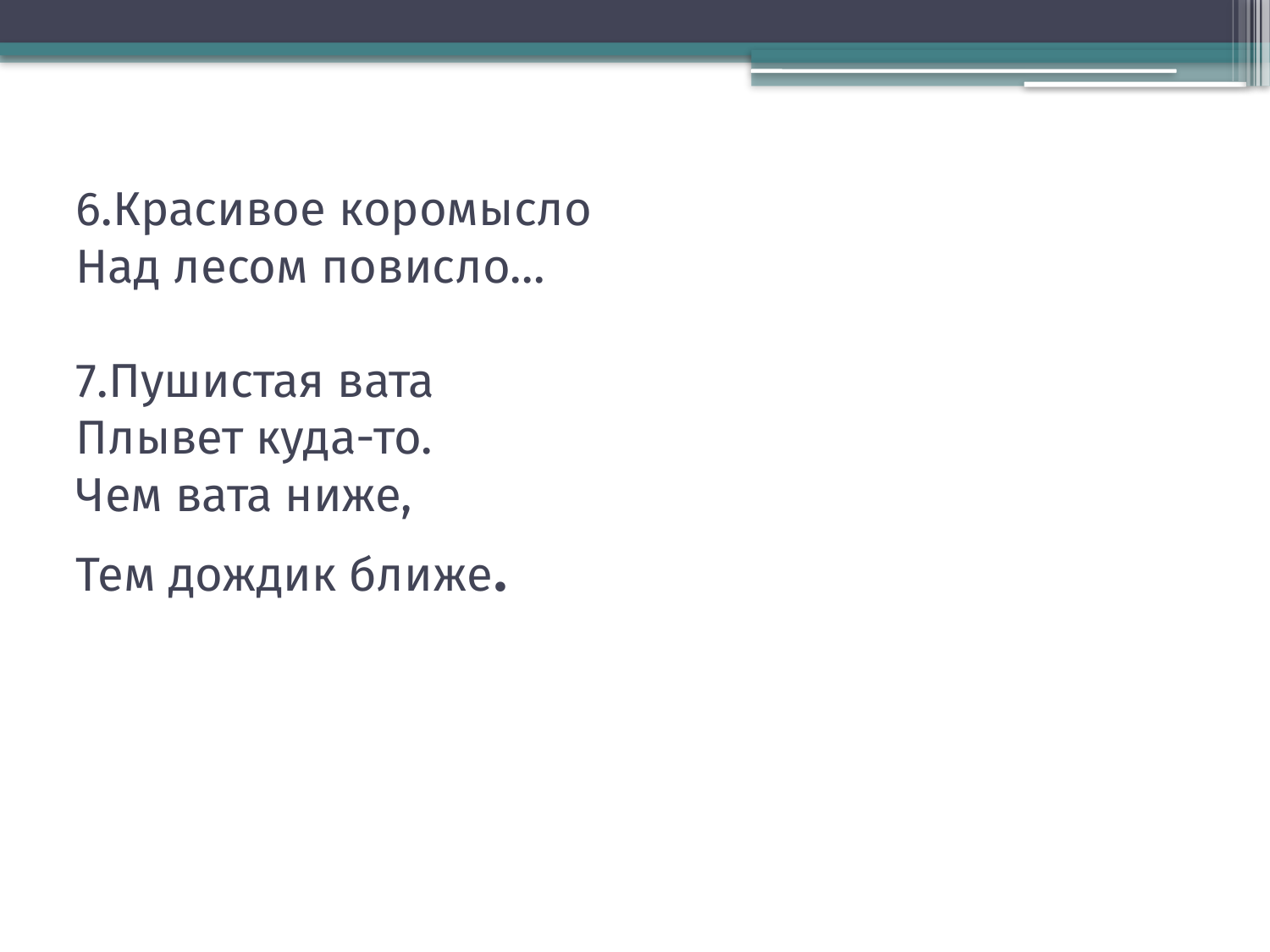

# 6.Красивое коромысло Над лесом повисло… 7.Пушистая вата Плывет куда-то. Чем вата ниже,  Тем дождик ближе.